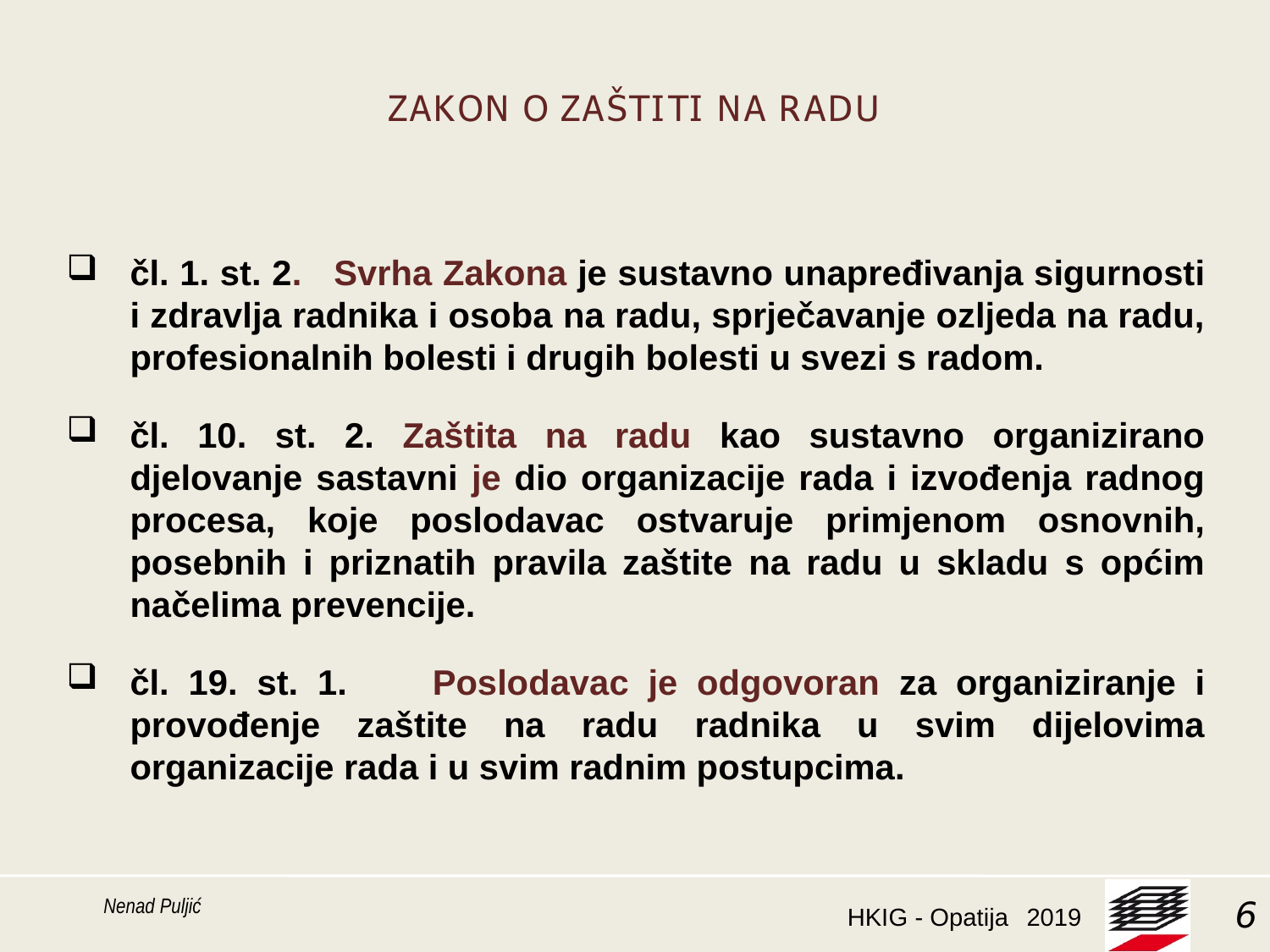

ZAKON O ZAŠTITI NA RADU
čl. 1. st. 2.   Svrha Zakona je sustavno unapređivanja sigurnosti i zdravlja radnika i osoba na radu, sprječavanje ozljeda na radu, profesionalnih bolesti i drugih bolesti u svezi s radom.
čl. 10. st. 2. Zaštita na radu kao sustavno organizirano djelovanje sastavni je dio organizacije rada i izvođenja radnog procesa, koje poslodavac ostvaruje primjenom osnovnih, posebnih i priznatih pravila zaštite na radu u skladu s općim načelima prevencije.
čl. 19. st. 1.	 Poslodavac je odgovoran za organiziranje i provođenje zaštite na radu radnika u svim dijelovima organizacije rada i u svim radnim postupcima.
Nenad Puljić

6
2019
HKIG - Opatija 2017.